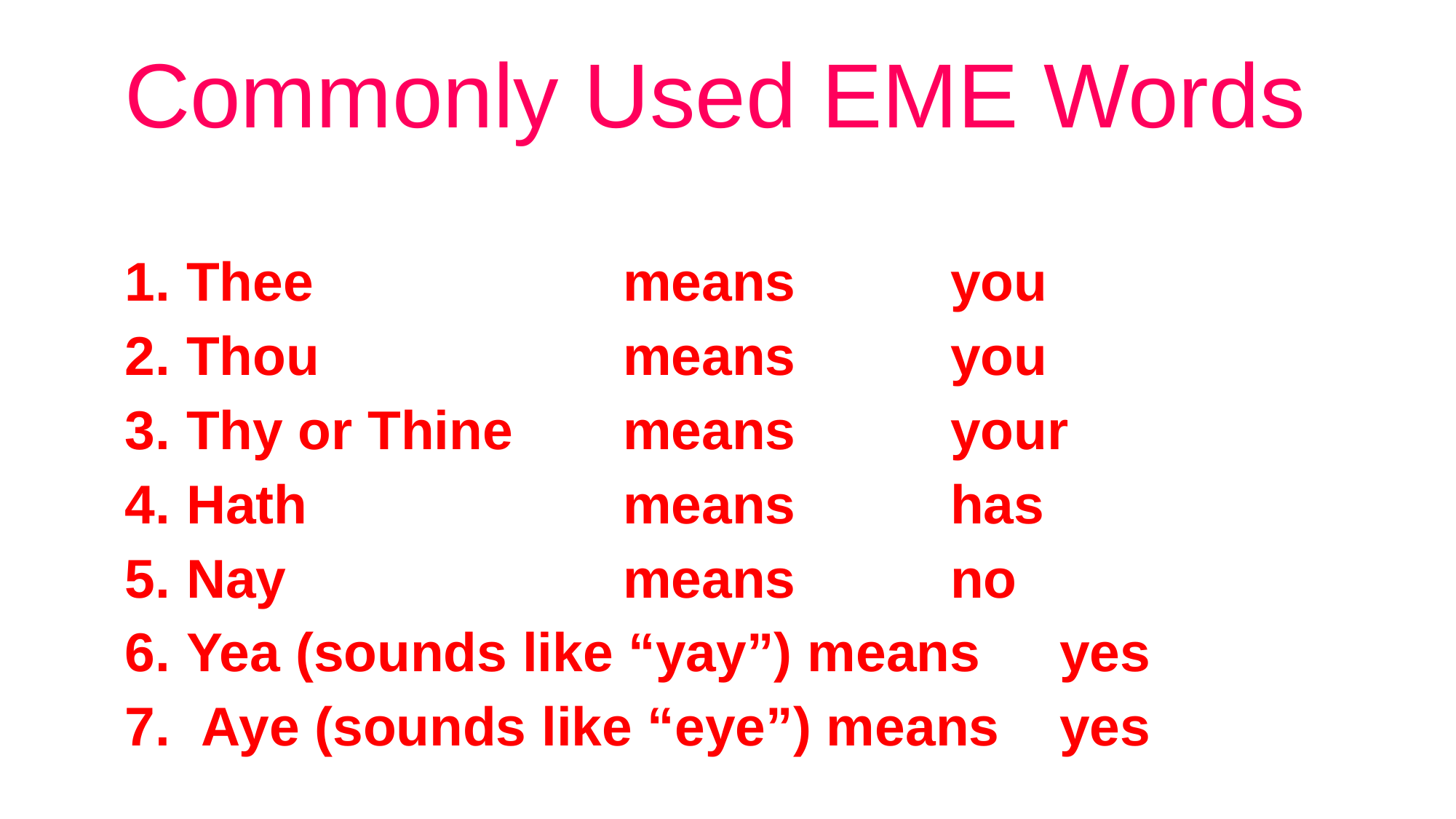

# Commonly Used EME Words
Thee  			means		you
Thou 			means		you
Thy or Thine 	means		your
Hath 			means		has
Nay 			means		no
Yea (sounds like “yay”) means	yes
 Aye (sounds like “eye”) means	yes